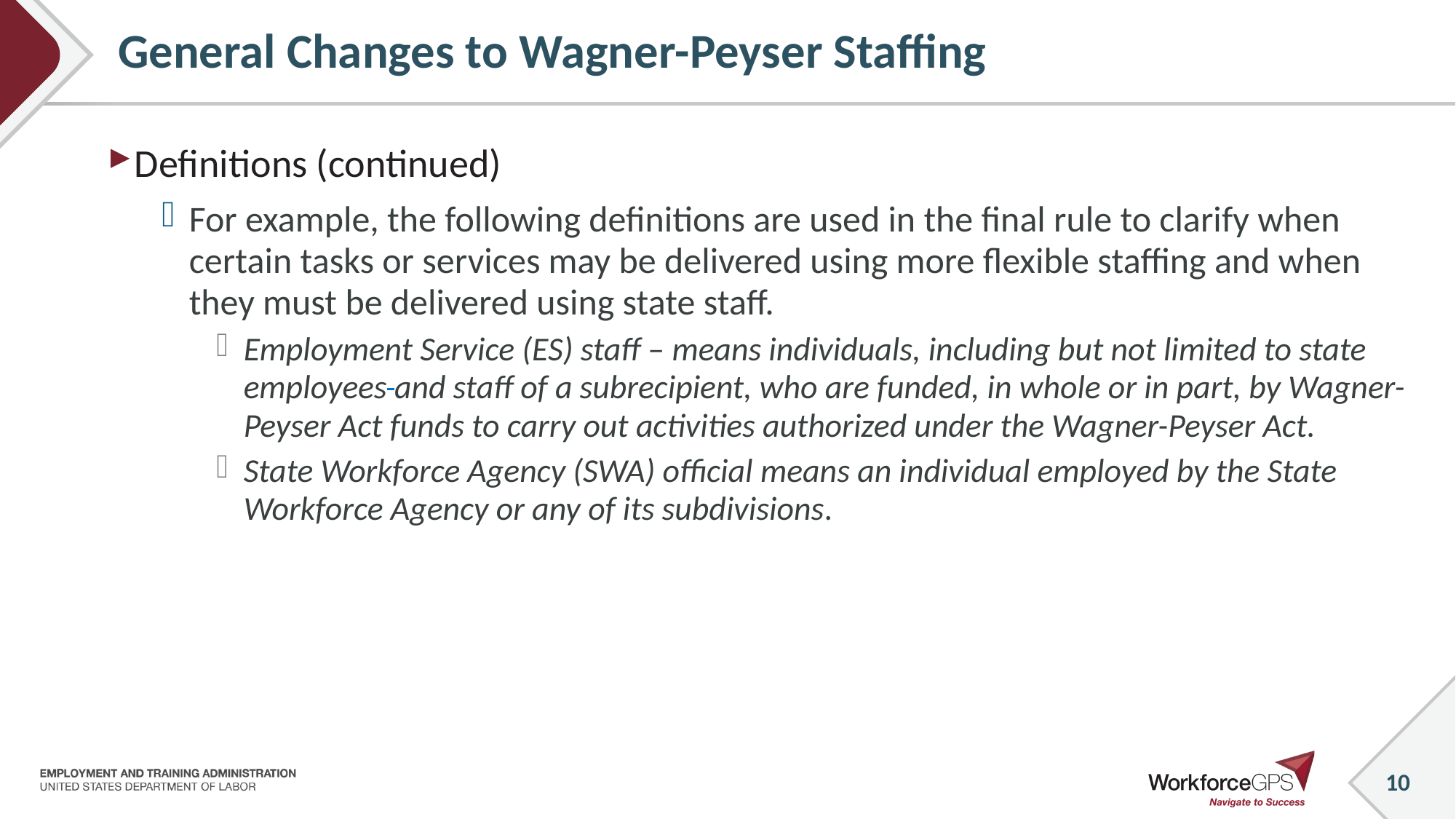

# General Changes to Wagner-Peyser Staffing
Definitions (continued)
For example, the following definitions are used in the final rule to clarify when certain tasks or services may be delivered using more flexible staffing and when they must be delivered using state staff.
Employment Service (ES) staff – means individuals, including but not limited to state employees and staff of a subrecipient, who are funded, in whole or in part, by Wagner-Peyser Act funds to carry out activities authorized under the Wagner-Peyser Act.
State Workforce Agency (SWA) official means an individual employed by the State Workforce Agency or any of its subdivisions.
10